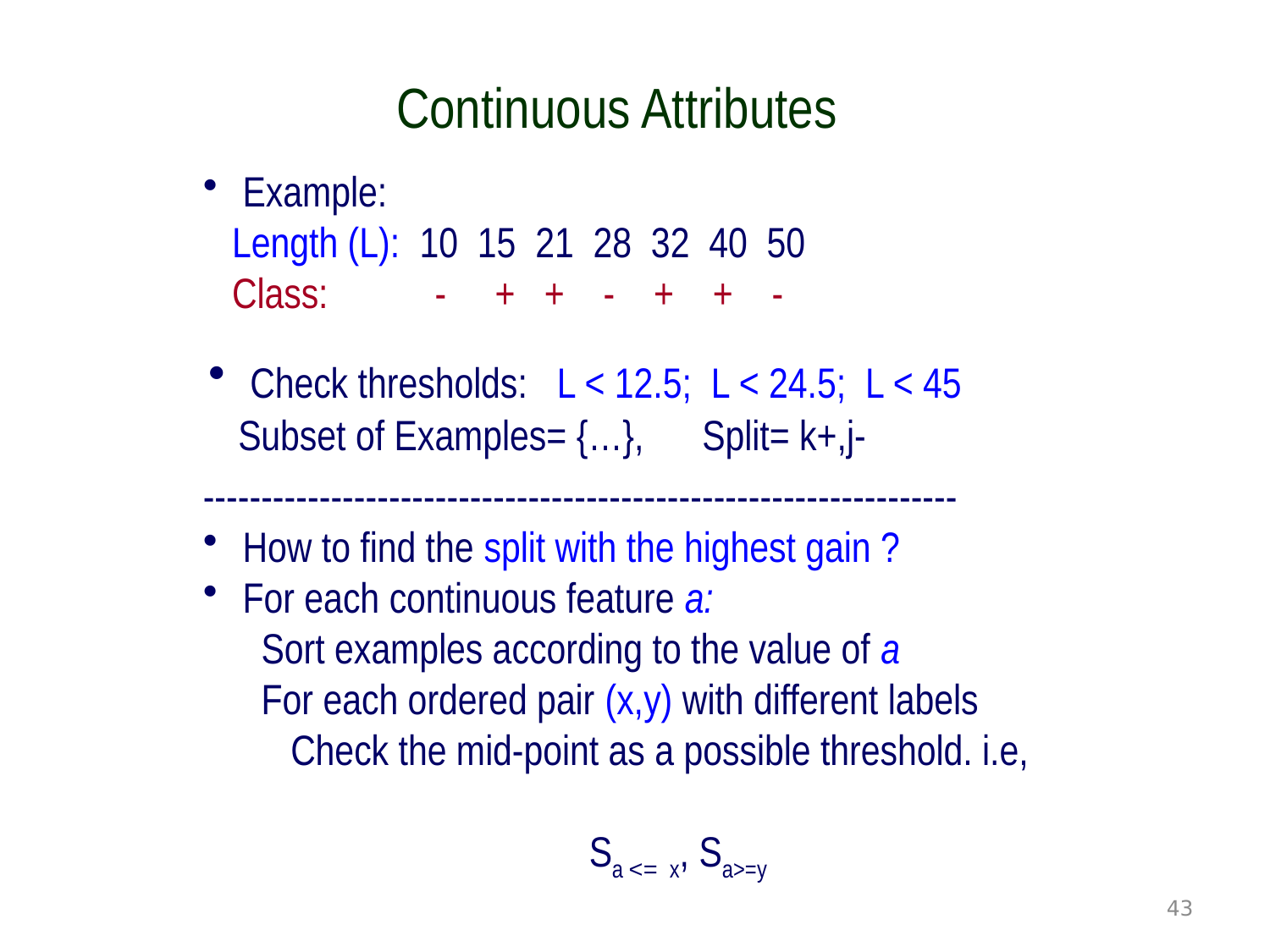

Continuous Attributes
 Example:
   Length (L):  10  15  21  28  32  40  50
   Class:           -     +   +    -    +    +    -

-----------------------------------------------------------------
 How to find the split with the highest gain ?
 For each continuous feature a:
      Sort examples according to the value of a
      For each ordered pair (x,y) with different labels
         Check the mid-point as a possible threshold. i.e,
                                                Sa <= x, Sa>=y
 Check thresholds:   L < 12.5;  L < 24.5;  L < 45
   Subset of Examples= {…},      Split= k+,j-

43